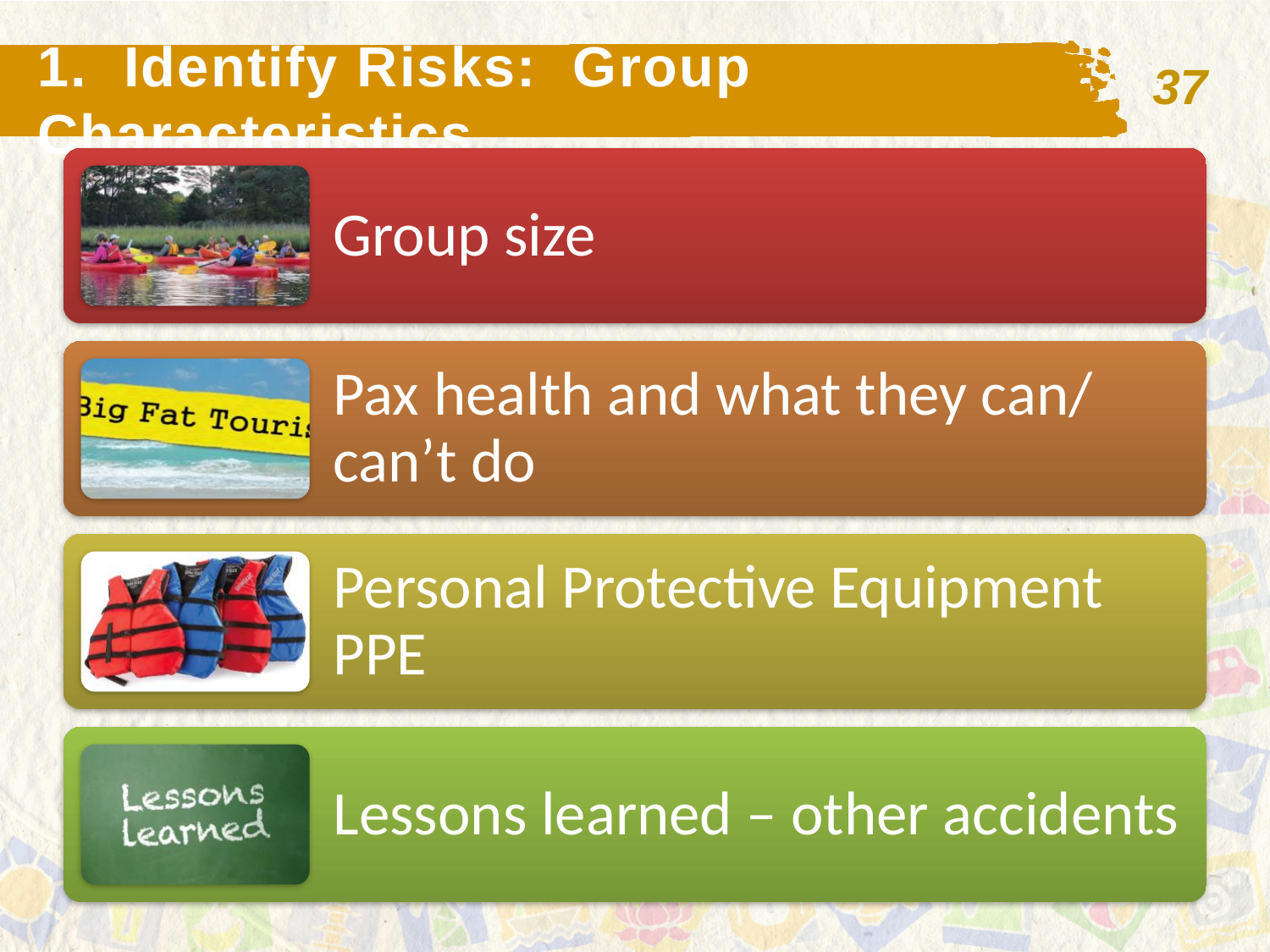

37
1.  Identify Risks:  Group Characteristics
Group size
Pax health and what they can/ can’t do
Personal Protective Equipment PPE
Lessons learned – other accidents